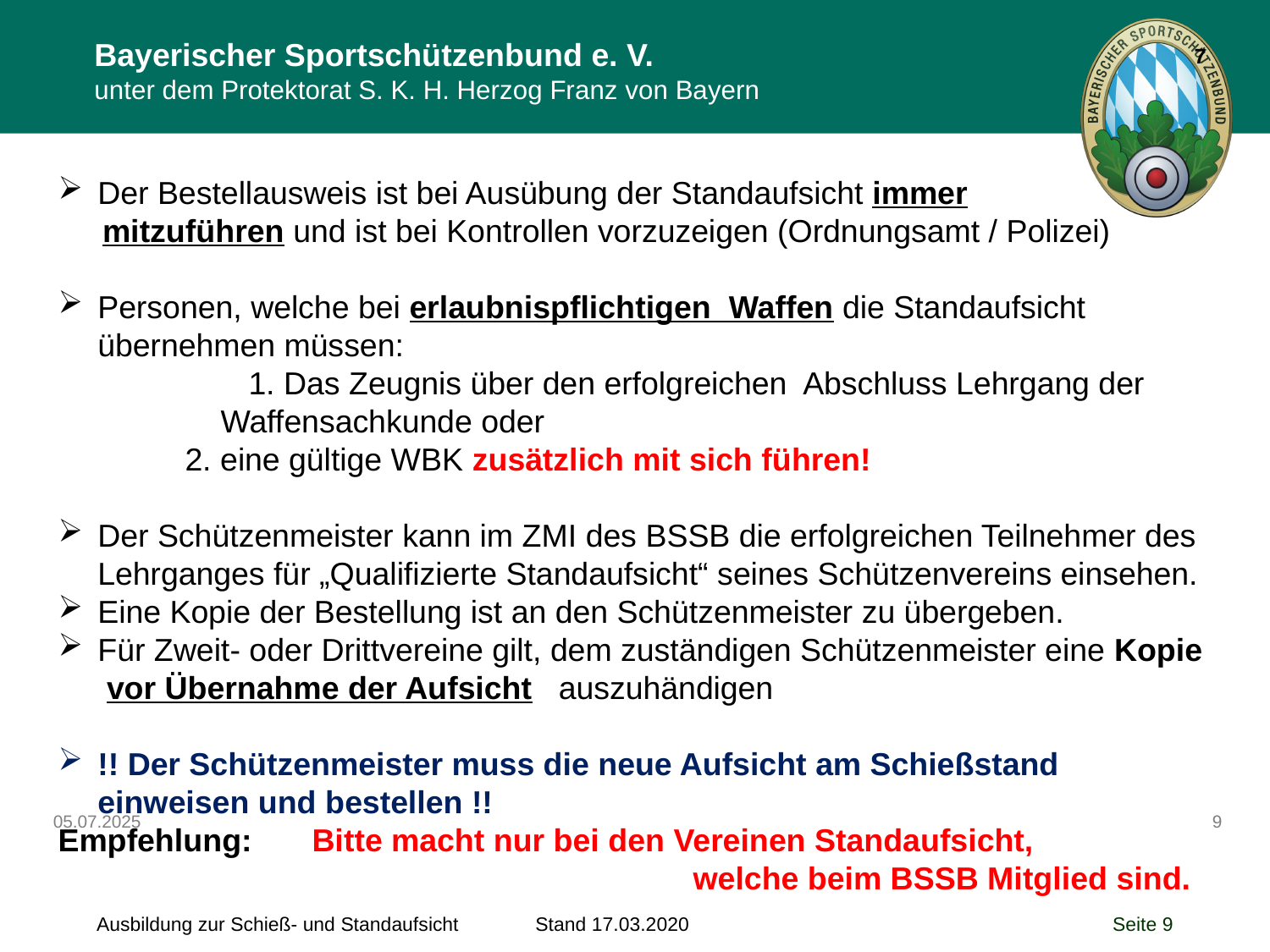

7
Der Bestellausweis ist bei Ausübung der Standaufsicht immer
     mitzuführen und ist bei Kontrollen vorzuzeigen (Ordnungsamt / Polizei)

Personen, welche bei erlaubnispflichtigen  Waffen die Standaufsicht übernehmen müssen:
	1. Das Zeugnis über den erfolgreichen  Abschluss Lehrgang der
    Waffensachkunde oder
2. eine gültige WBK zusätzlich mit sich führen!

Der Schützenmeister kann im ZMI des BSSB die erfolgreichen Teilnehmer des Lehrganges für „Qualifizierte Standaufsicht“ seines Schützenvereins einsehen.
Eine Kopie der Bestellung ist an den Schützenmeister zu übergeben.
Für Zweit- oder Drittvereine gilt, dem zuständigen Schützenmeister eine Kopie   vor Übernahme der Aufsicht   auszuhändigen

!! Der Schützenmeister muss die neue Aufsicht am Schießstand einweisen und bestellen !!
Empfehlung: 	Bitte macht nur bei den Vereinen Standaufsicht, 							welche beim BSSB Mitglied sind.
05.07.2025

9